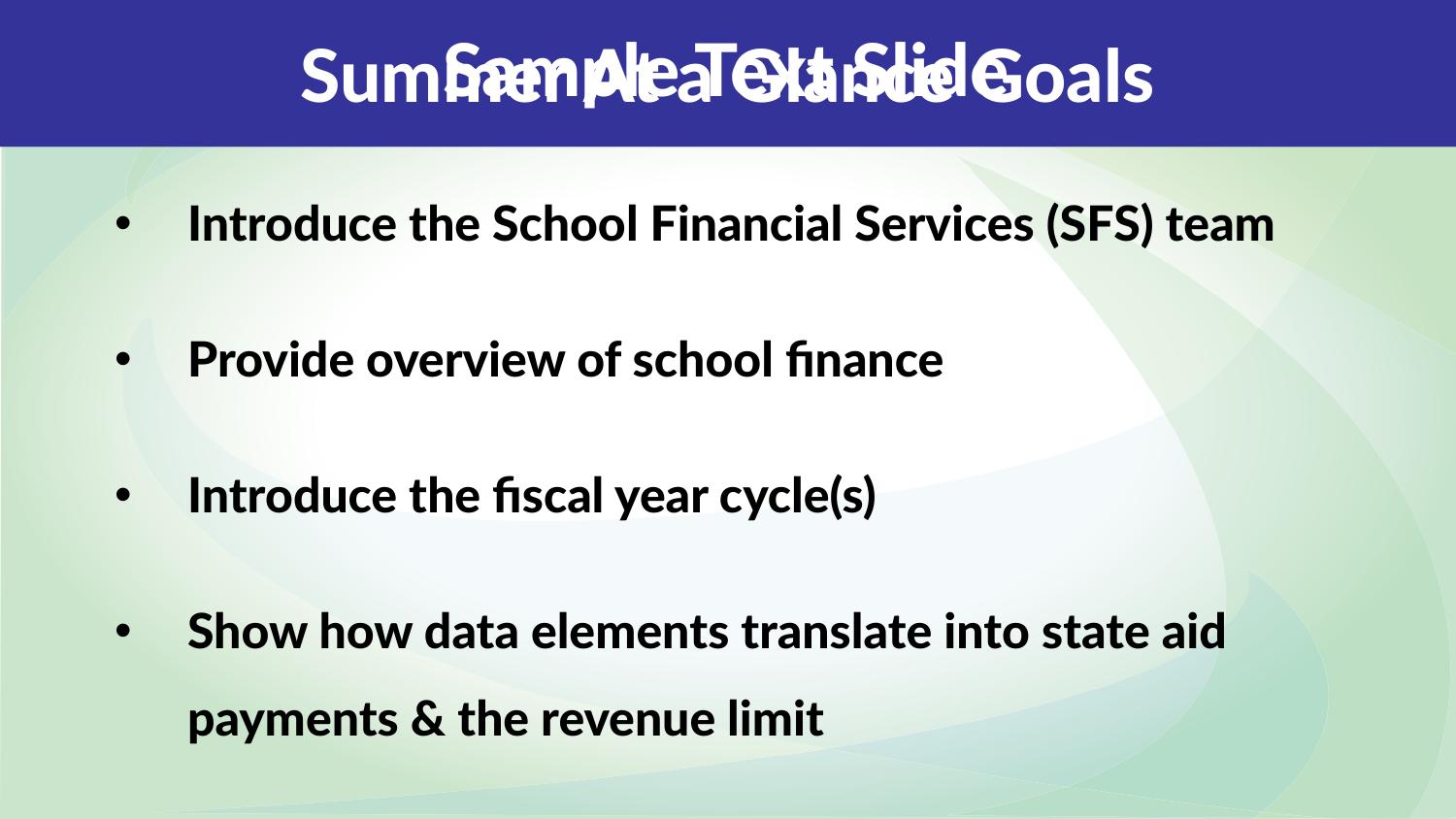

Sample Text Slide
Summer At a Glance Goals
Introduce the School Financial Services (SFS) team
Provide overview of school finance
Introduce the fiscal year cycle(s)
Show how data elements translate into state aid payments & the revenue limit